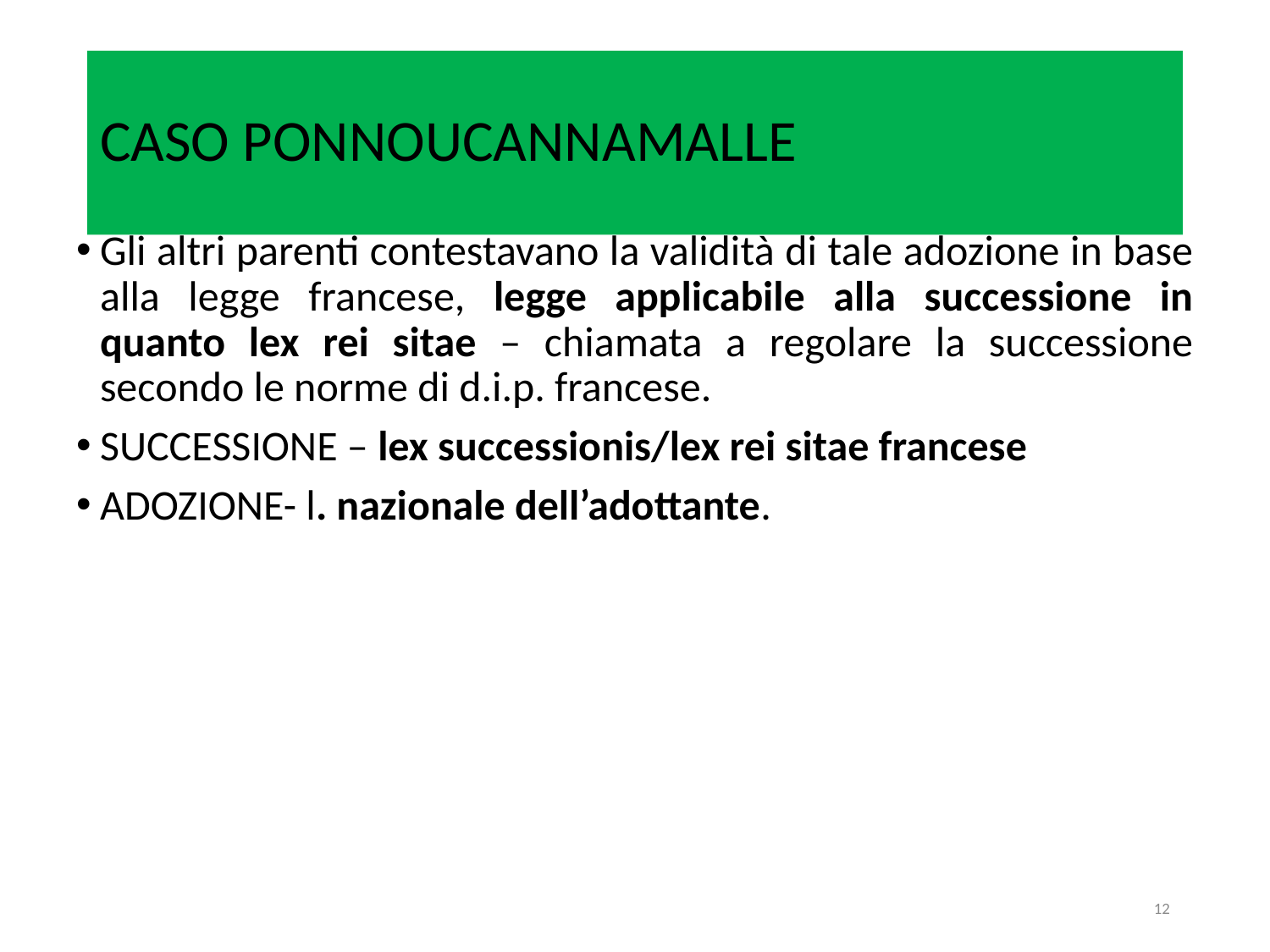

# CASO PONNOUCANNAMALLE
Gli altri parenti contestavano la validità di tale adozione in base alla legge francese, legge applicabile alla successione in quanto lex rei sitae – chiamata a regolare la successione secondo le norme di d.i.p. francese.
SUCCESSIONE – lex successionis/lex rei sitae francese
ADOZIONE- l. nazionale dell’adottante.

12